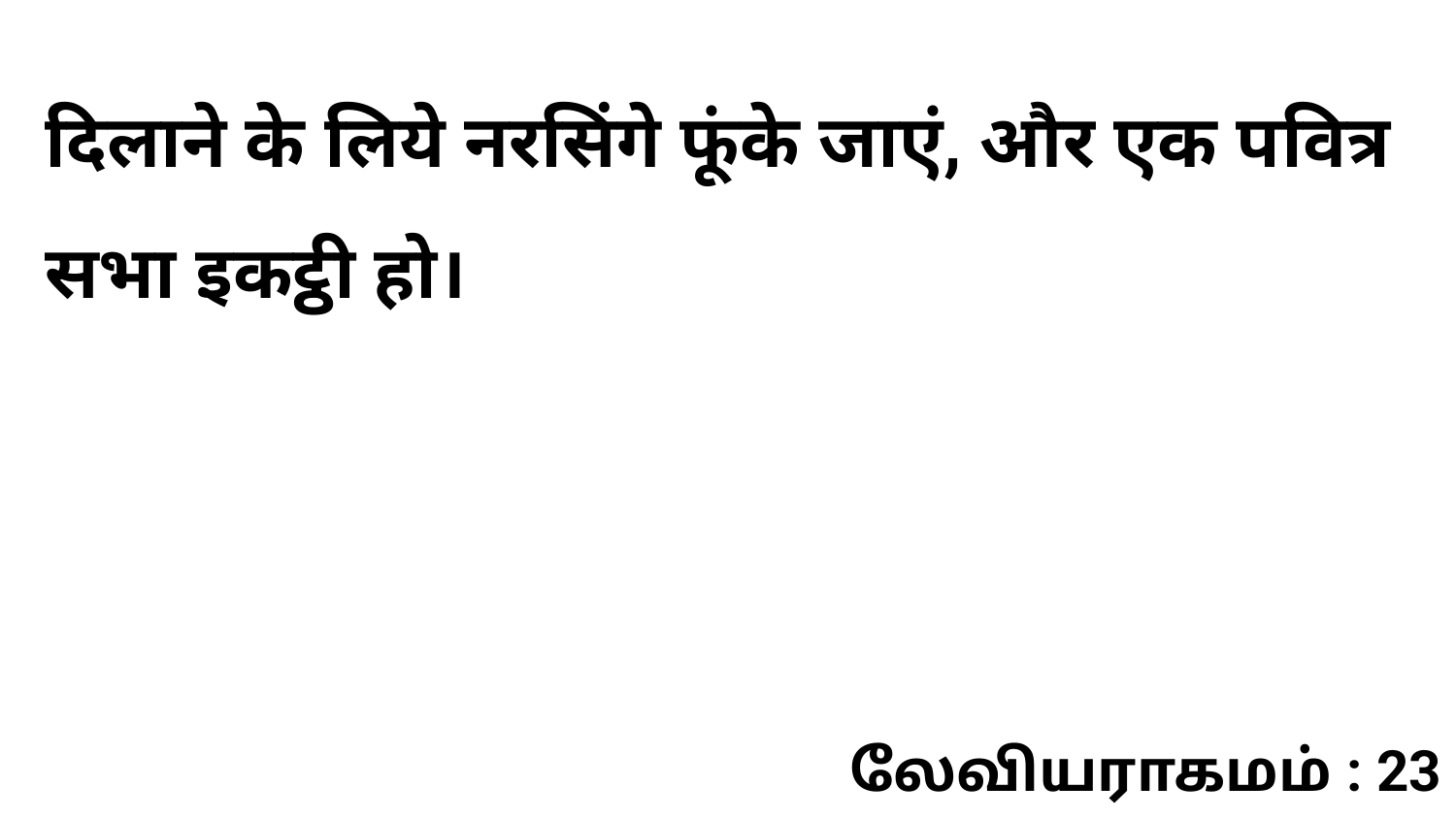

दिलाने के लिये नरसिंगे फूंके जाएं, और एक पवित्र सभा इकट्ठी हो।
லேவியராகமம் : 23